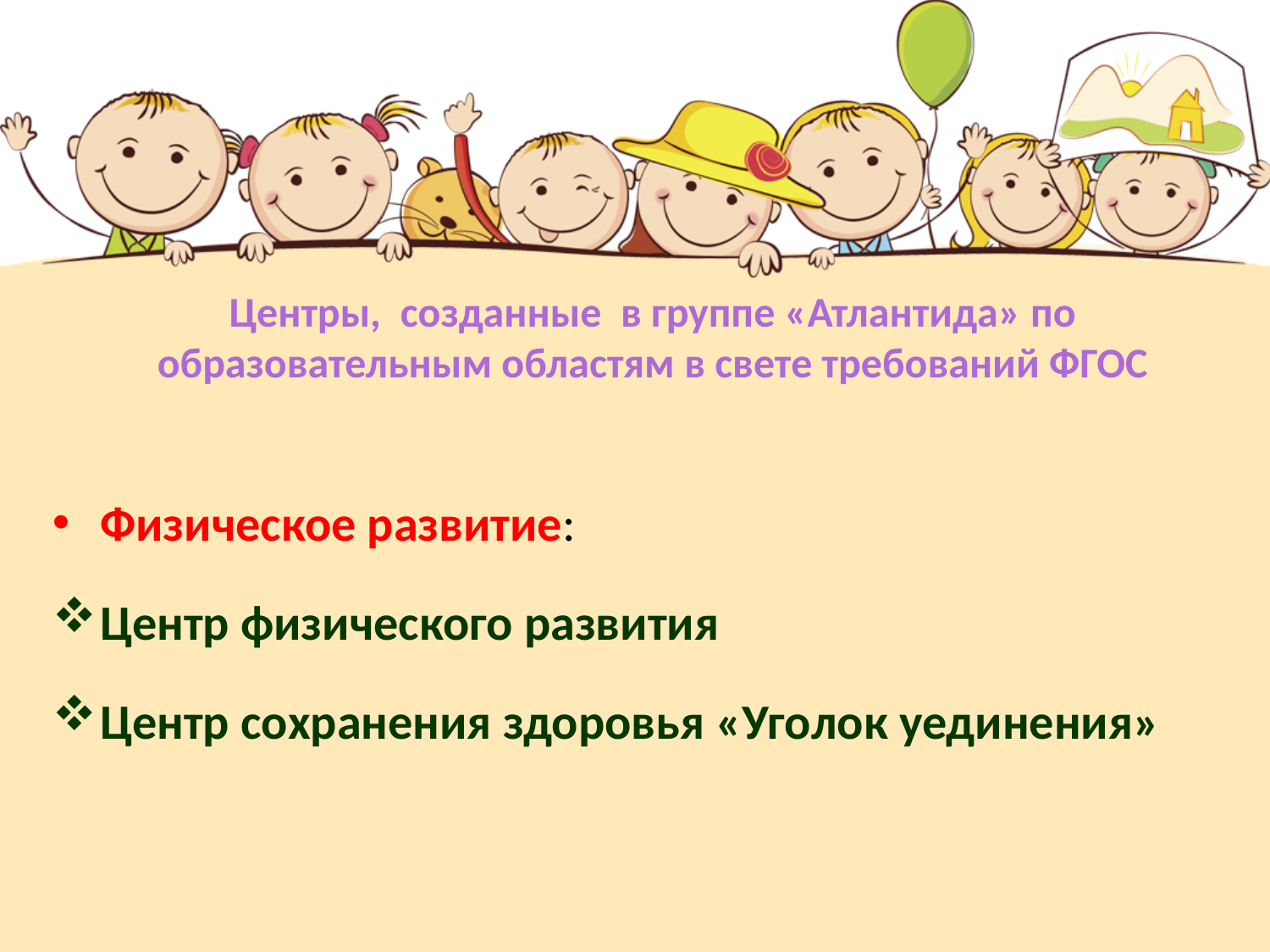

# Центры,  созданные  в группе «Атлантида» по образовательным областям в свете требований ФГОС
Физическое развитие:
Центр физического развития
Центр сохранения здоровья «Уголок уединения»